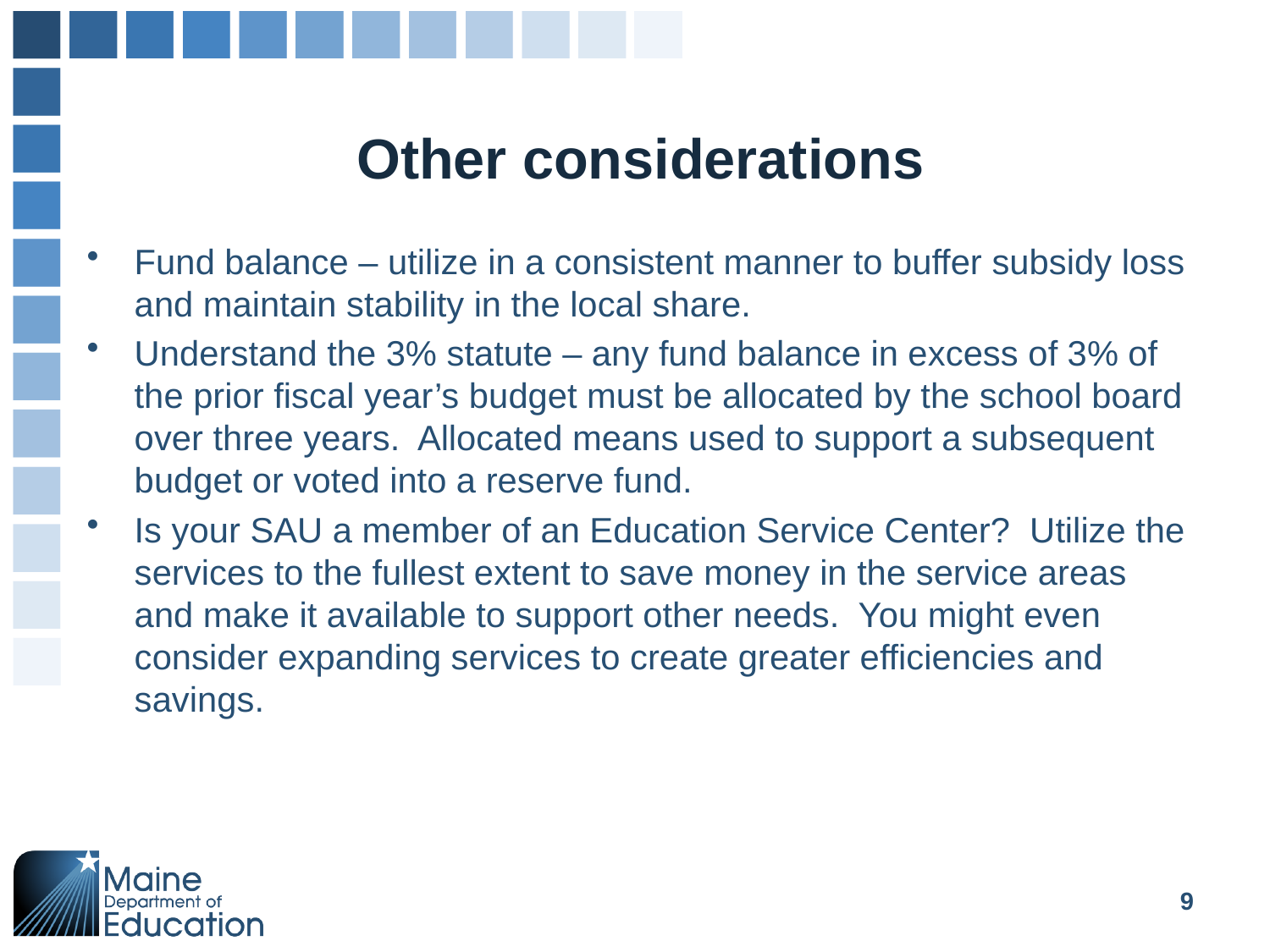

# Other considerations
Fund balance – utilize in a consistent manner to buffer subsidy loss and maintain stability in the local share.
Understand the 3% statute – any fund balance in excess of 3% of the prior fiscal year’s budget must be allocated by the school board over three years.  Allocated means used to support a subsequent budget or voted into a reserve fund.
Is your SAU a member of an Education Service Center?  Utilize the services to the fullest extent to save money in the service areas and make it available to support other needs.  You might even consider expanding services to create greater efficiencies and savings.
9